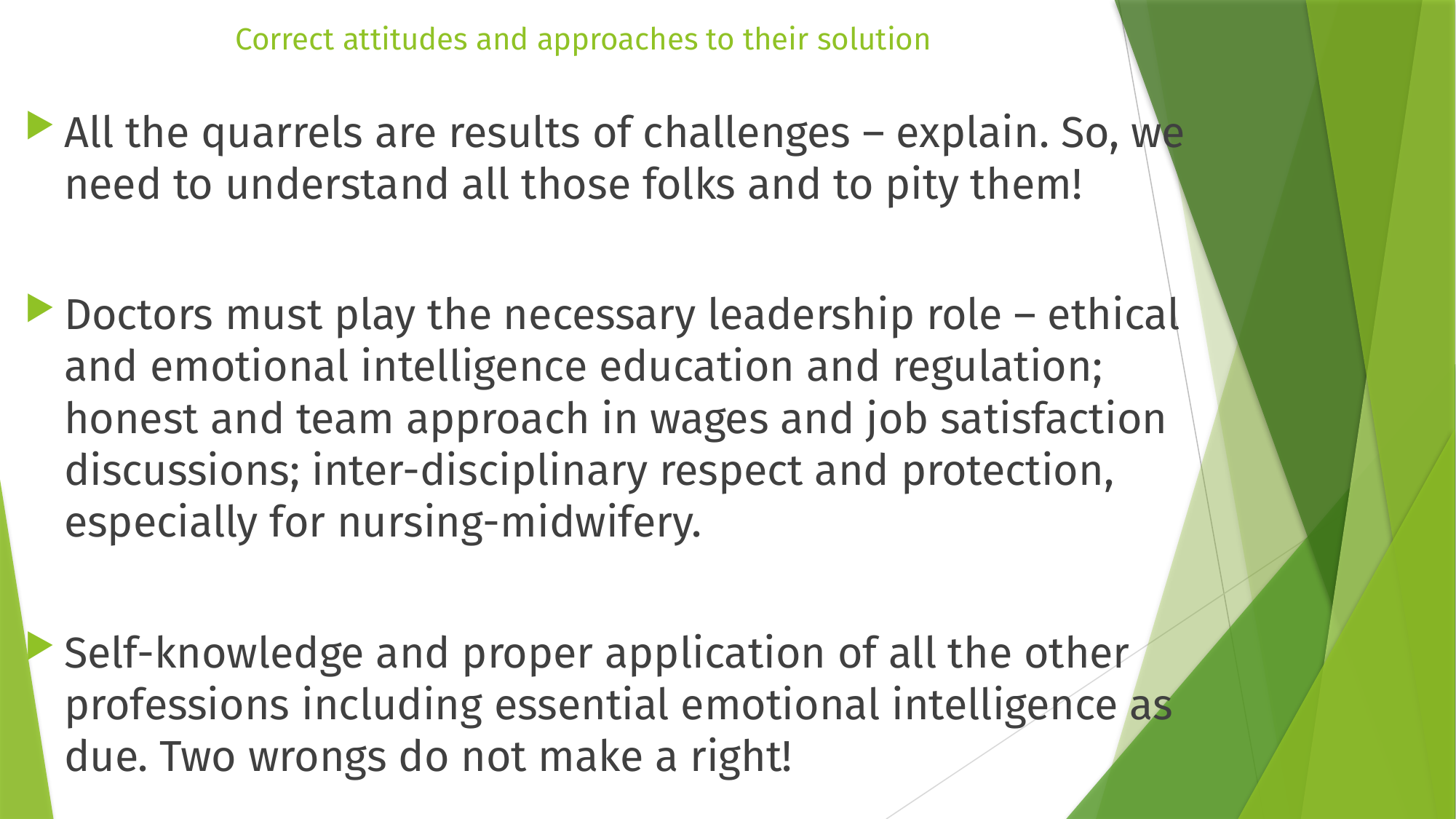

# Correct attitudes and approaches to their solution
All the quarrels are results of challenges – explain. So, we need to understand all those folks and to pity them!

Doctors must play the necessary leadership role – ethical and emotional intelligence education and regulation; honest and team approach in wages and job satisfaction discussions; inter-disciplinary respect and protection, especially for nursing-midwifery.

Self-knowledge and proper application of all the other professions including essential emotional intelligence as due. Two wrongs do not make a right!